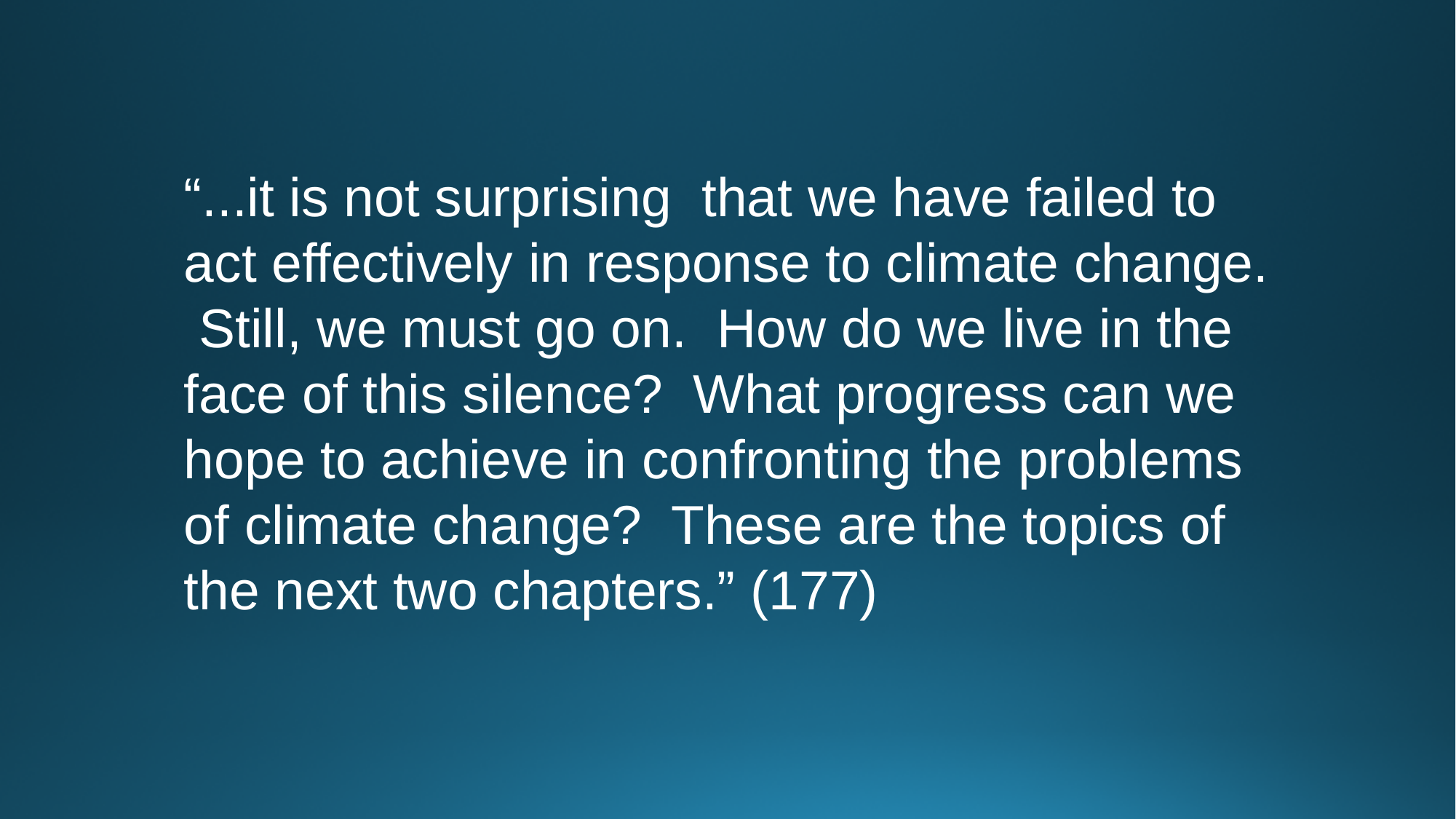

“...it is not surprising  that we have failed to act effectively in response to climate change.  Still, we must go on.  How do we live in the face of this silence?  What progress can we hope to achieve in confronting the problems of climate change?  These are the topics of the next two chapters.” (177)